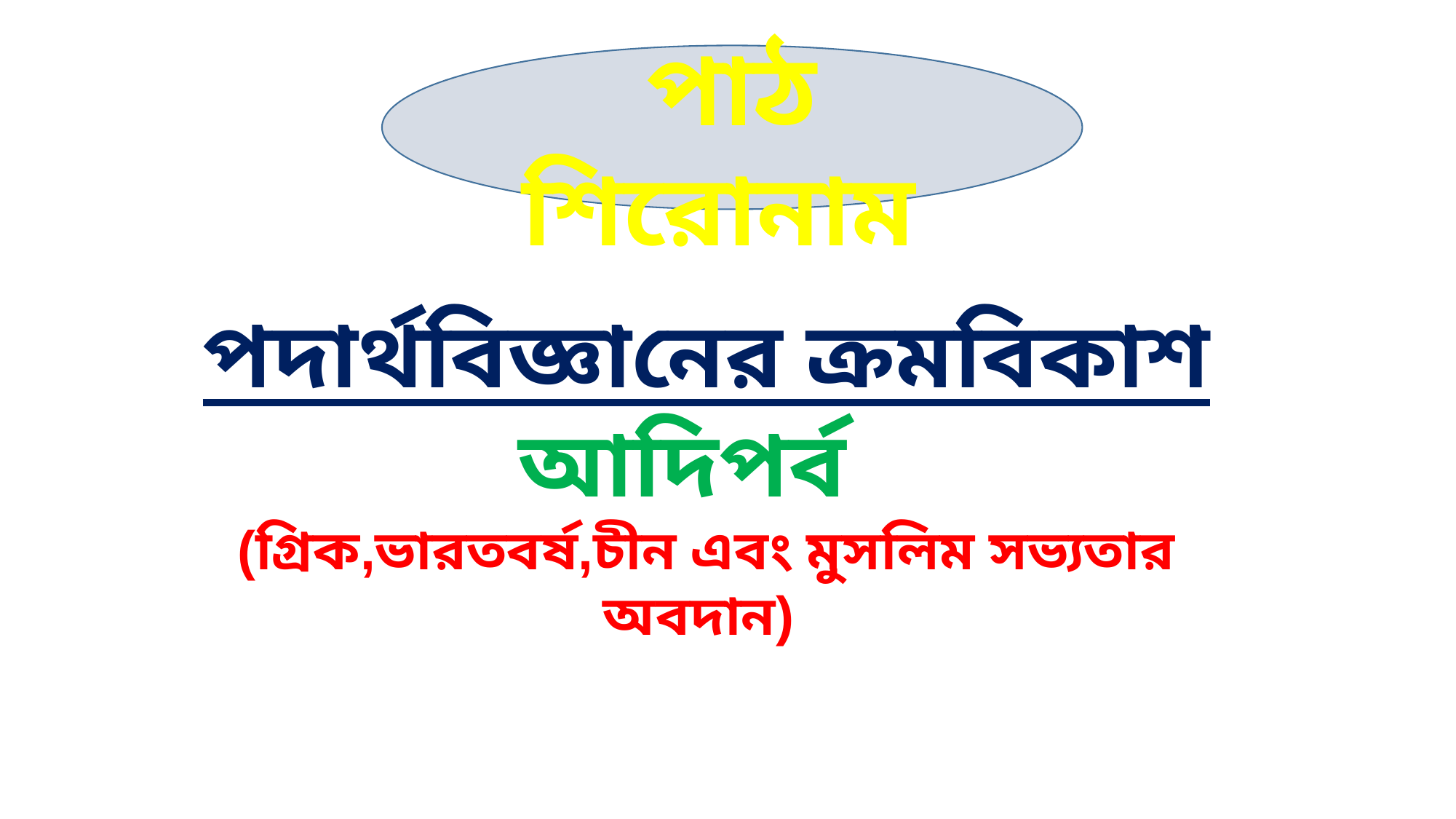

পাঠ শিরোনাম
পদার্থবিজ্ঞানের ক্রমবিকাশ
আদিপর্ব
(গ্রিক,ভারতবর্ষ,চীন এবং মুসলিম সভ্যতার অবদান)